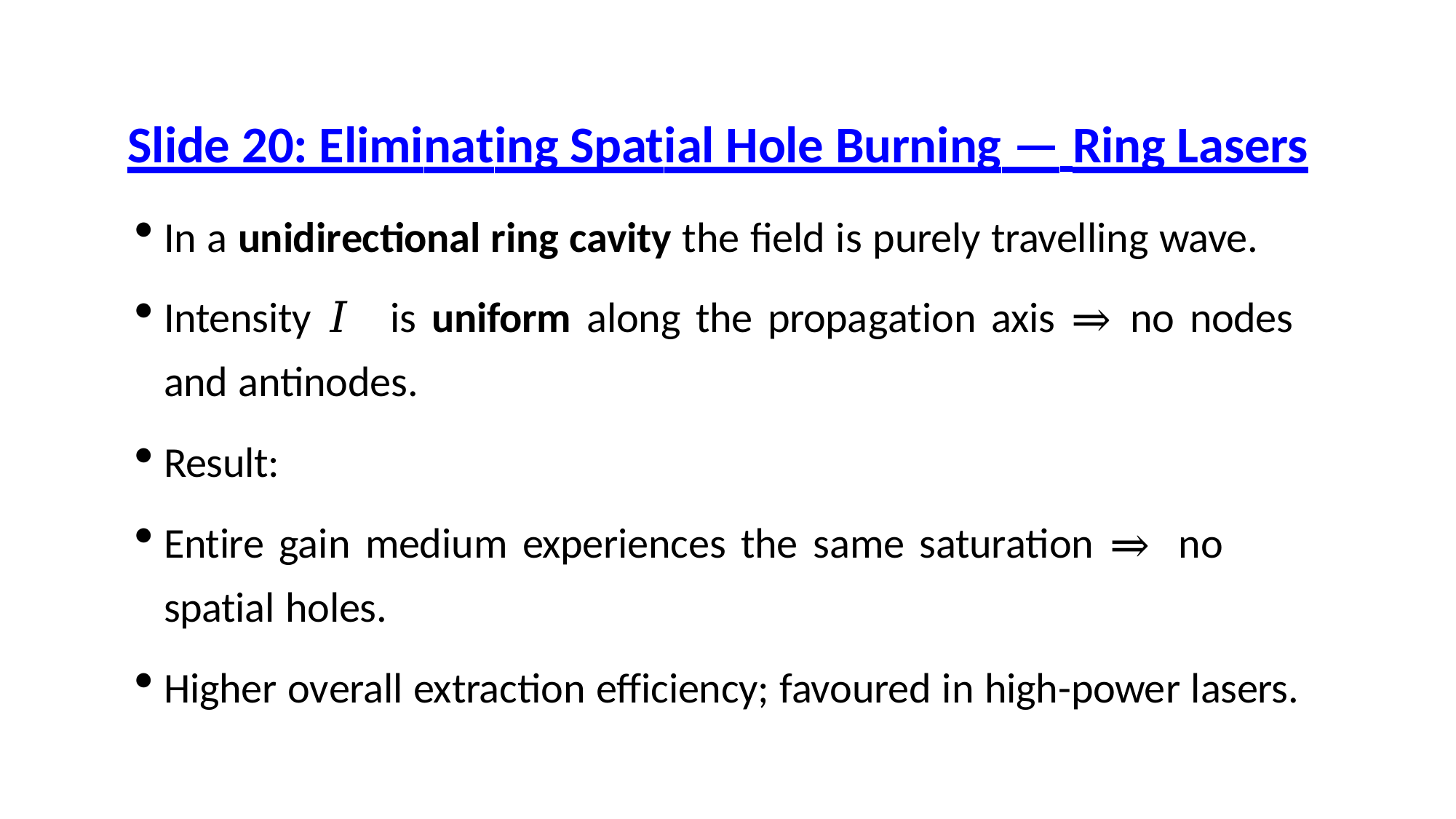

# Slide 20: Eliminating Spatial Hole Burning — Ring Lasers
In a unidirectional ring cavity the field is purely travelling wave.
Intensity 𝐼	is uniform along the propagation axis ⇒	no nodes and antinodes.
Result:
Entire gain medium experiences the same saturation ⇒  no spatial holes.
Higher overall extraction efficiency; favoured in high-power lasers.